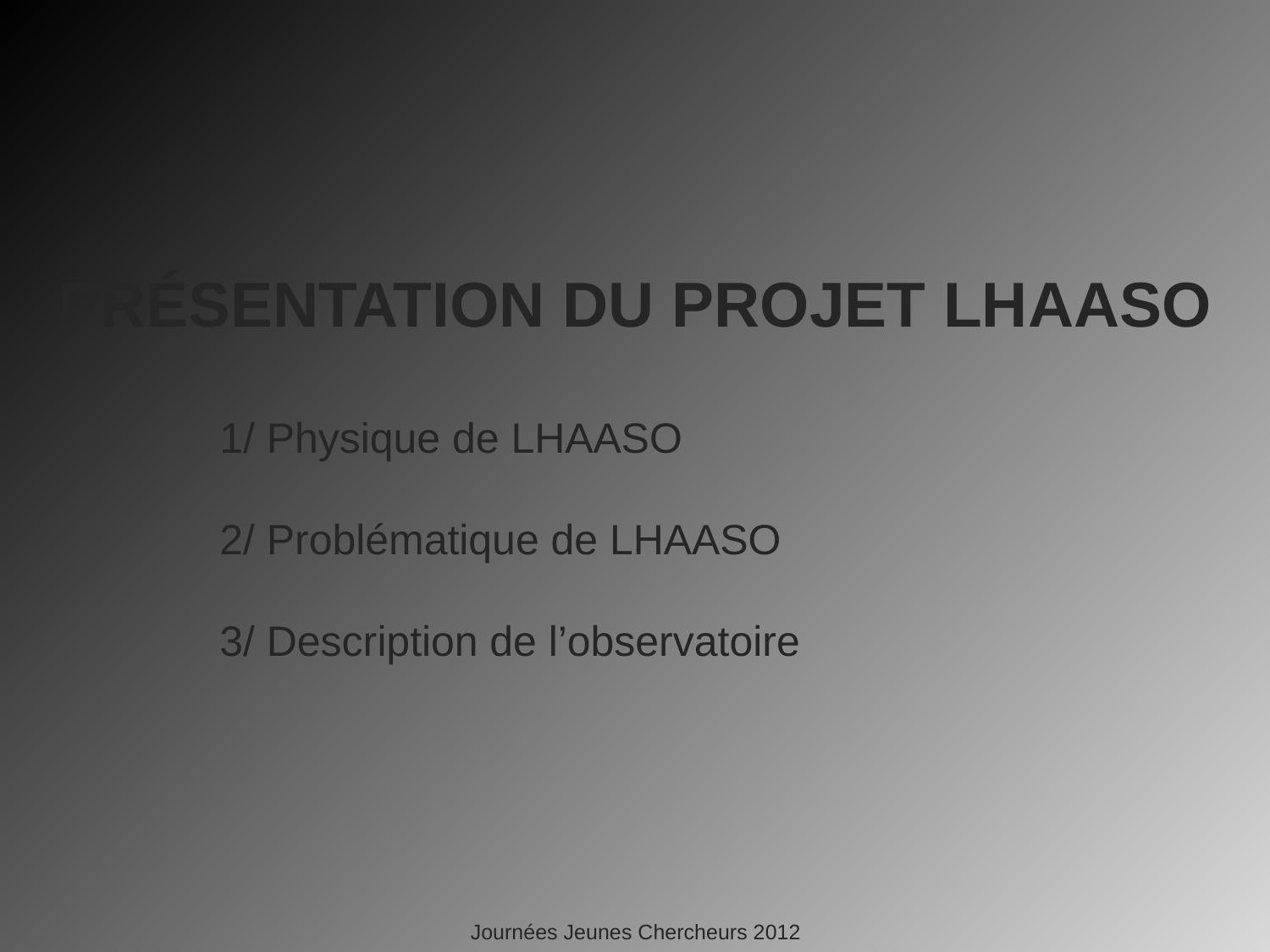

# PRÉSENTATION DU PROJET LHAASO
1/ Physique de LHAASO
2/ Problématique de LHAASO
3/ Description de l’observatoire
Journées Jeunes Chercheurs 2012